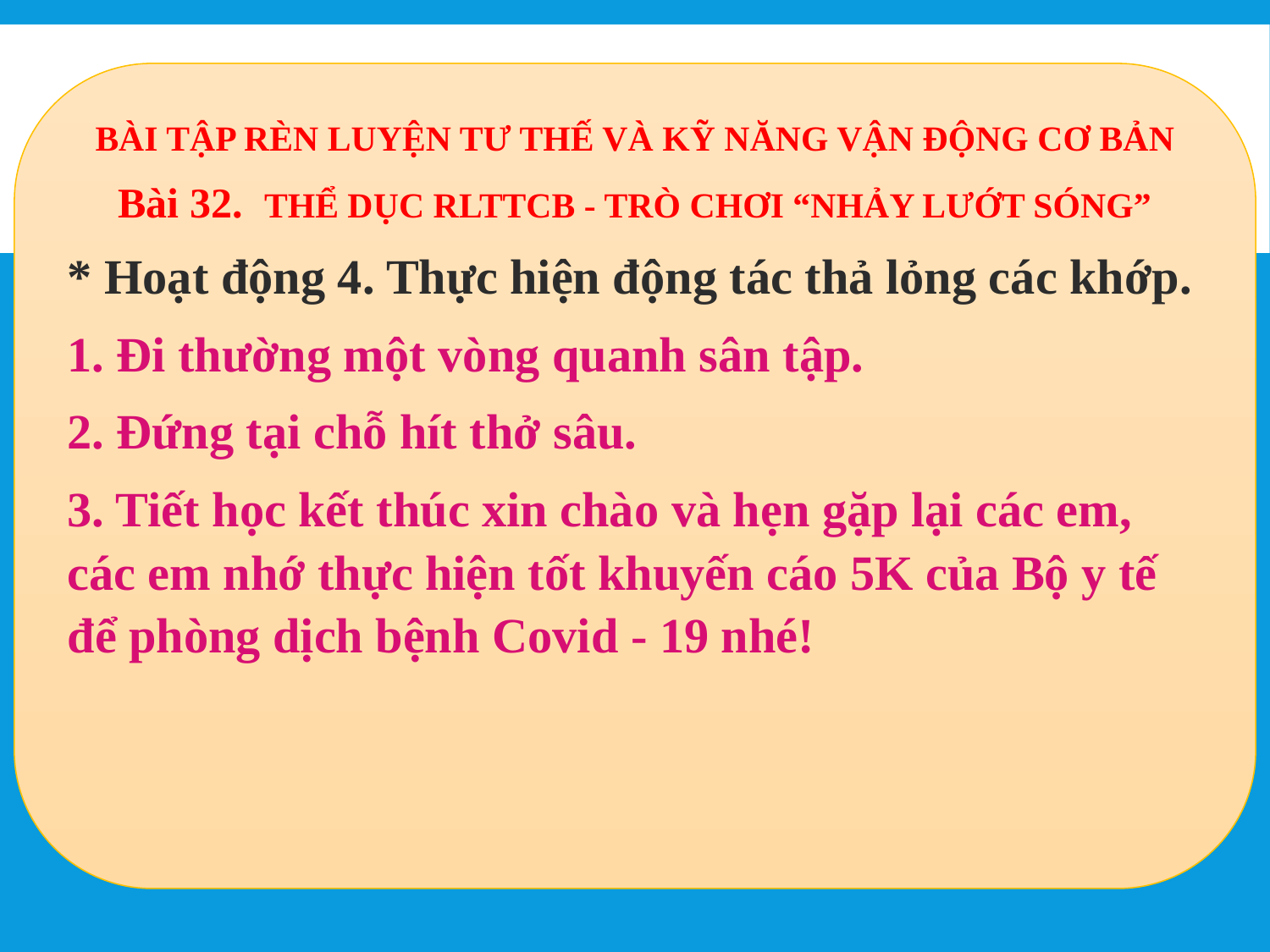

BÀI TẬP RÈN LUYỆN TƯ THẾ VÀ KỸ NĂNG VẬN ĐỘNG CƠ BẢN
Bài 32.  THỂ DỤC RLTTCB - TRÒ CHƠI “NHẢY LƯỚT SÓNG”
* Hoạt động 4. Thực hiện động tác thả lỏng các khớp.
1. Đi thường một vòng quanh sân tập.
2. Đứng tại chỗ hít thở sâu.
3. Tiết học kết thúc xin chào và hẹn gặp lại các em, các em nhớ thực hiện tốt khuyến cáo 5K của Bộ y tế để phòng dịch bệnh Covid - 19 nhé!